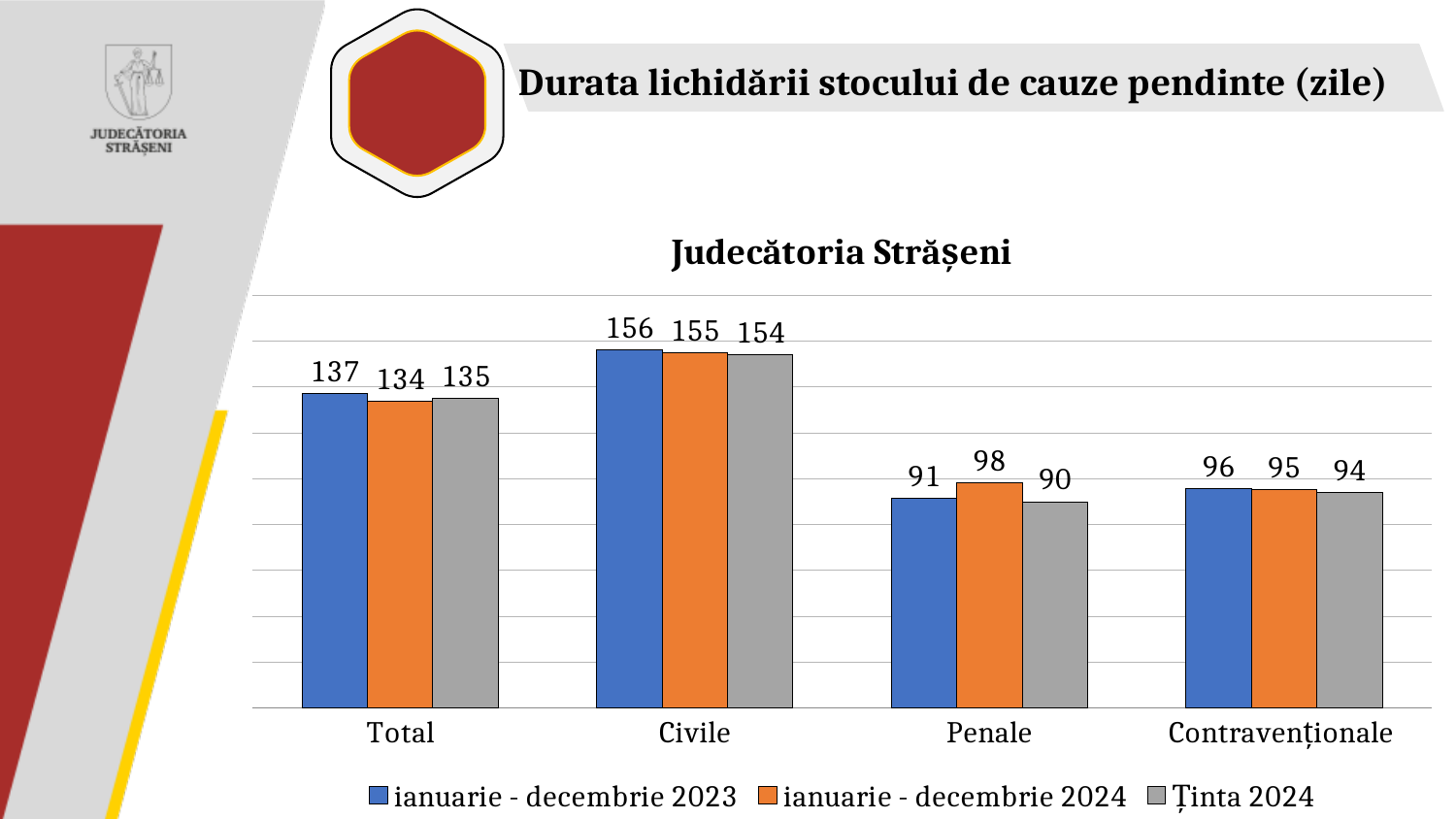

Durata lichidării stocului de cauze pendinte (zile)

### Chart: Judecătoria Strășeni

| Category | ianuarie - decembrie 2023 | ianuarie - decembrie 2024 | Ținta 2024 |
|---|---|---|---|
| Total | 137.06 | 133.97 | 135.0 |
| Civile | 156.03 | 155.09 | 154.0 |
| Penale | 91.42 | 98.18 | 90.0 |
| Contravenționale  | 95.82 | 95.19 | 94.0 |